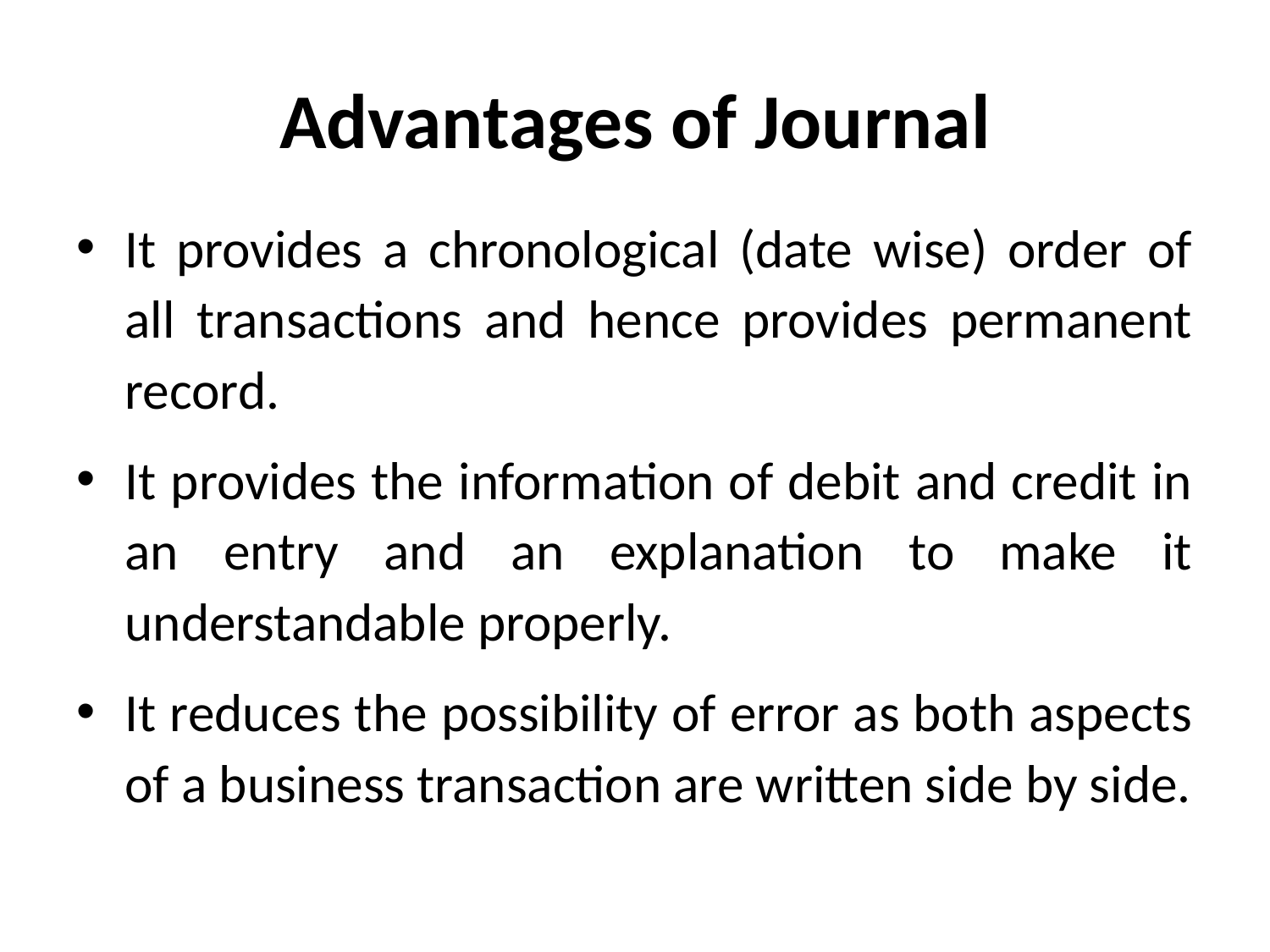

# Advantages of Journal
It provides a chronological (date wise) order of all transactions and hence provides permanent record.
It provides the information of debit and credit in an entry and an explanation to make it understandable properly.
It reduces the possibility of error as both aspects of a business transaction are written side by side.